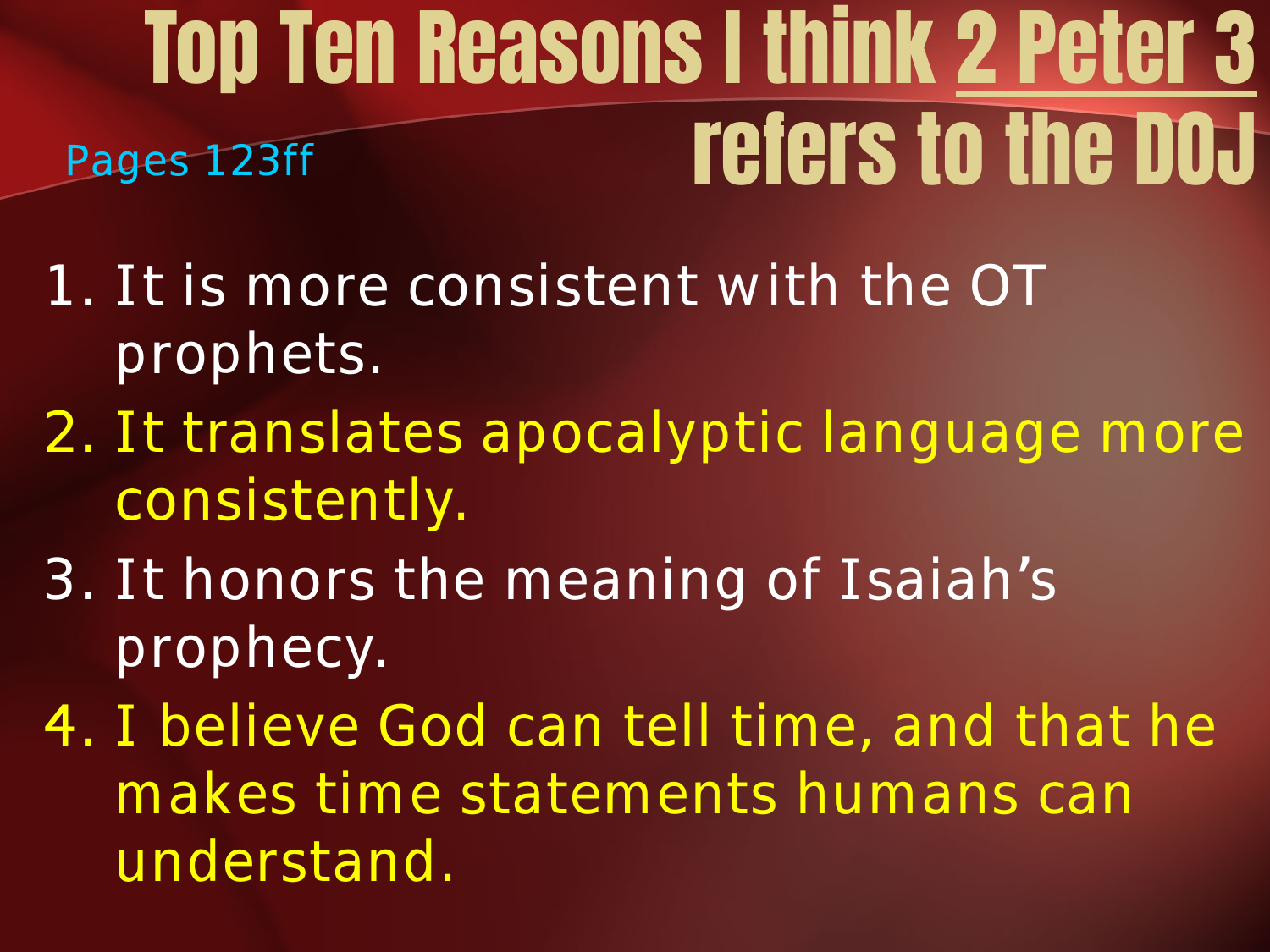

# Top Ten Reasons I think 2 Peter 3 refers to the DOJ
Pages 123ff
It is more consistent with the OT prophets.
It translates apocalyptic language more consistently.
It honors the meaning of Isaiah’s prophecy.
I believe God can tell time, and that he makes time statements humans can understand.